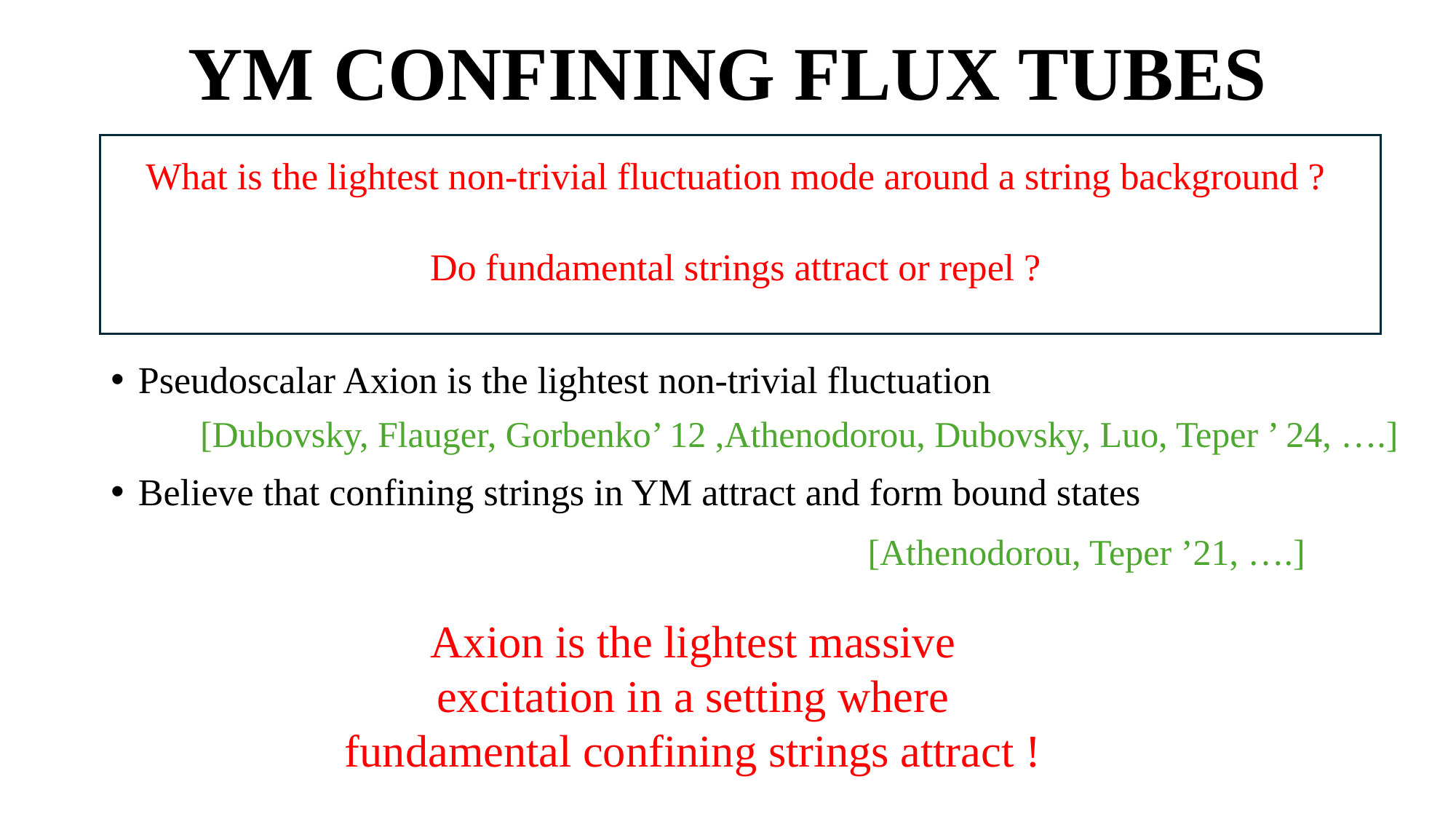

# YM CONFINING FLUX TUBES

What is the lightest non-trivial fluctuation mode around a string background ?

Do fundamental strings attract or repel ?
Pseudoscalar Axion is the lightest non-trivial fluctuation

Believe that confining strings in YM attract and form bound states

[Dubovsky, Flauger, Gorbenko’ 12 ,Athenodorou, Dubovsky, Luo, Teper ’ 24, ….]
[Athenodorou, Teper ’21, ….]
Axion is the lightest massive excitation in a setting where fundamental confining strings attract !